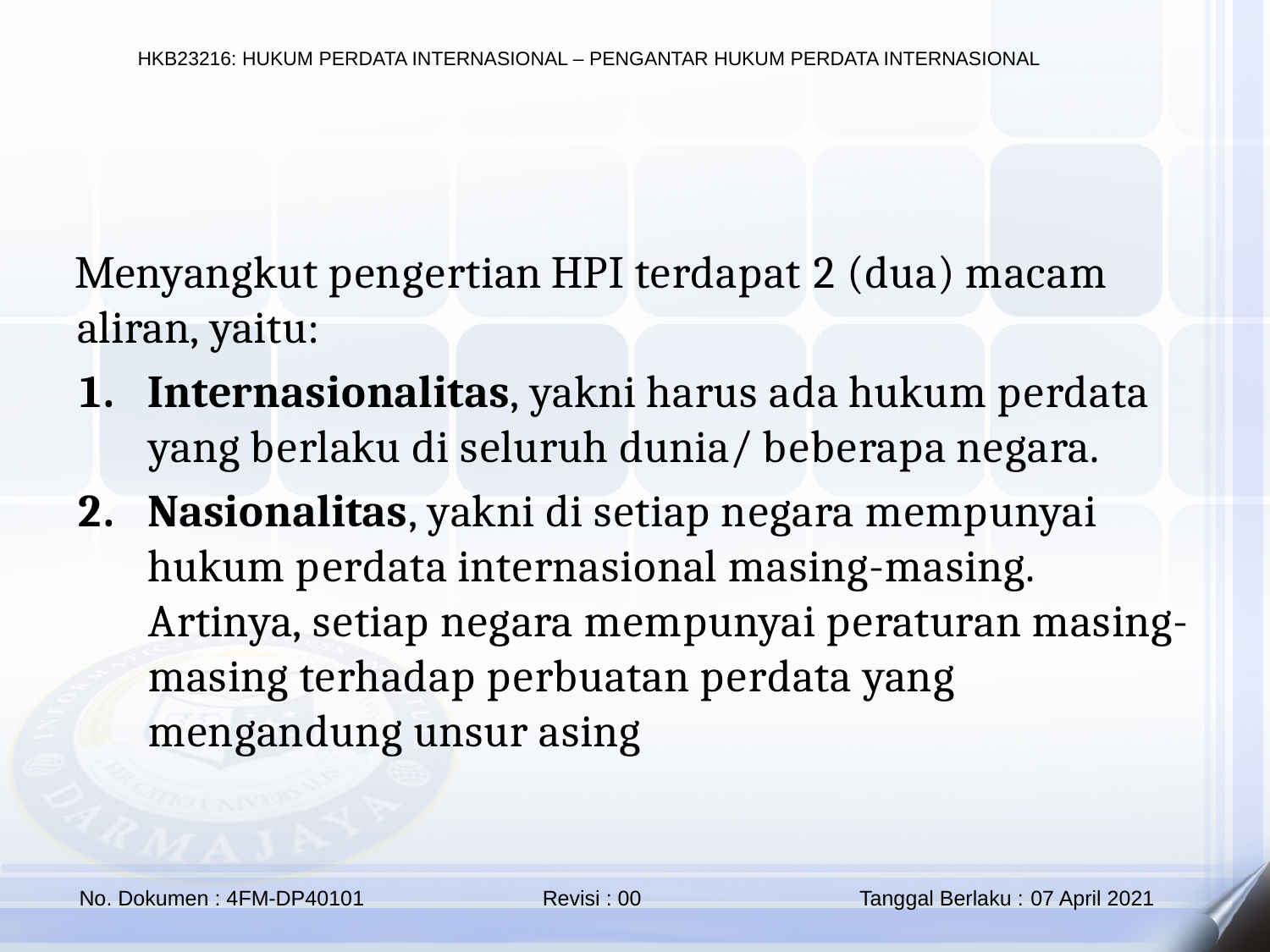

Menyangkut pengertian HPI terdapat 2 (dua) macam aliran, yaitu:
Internasionalitas, yakni harus ada hukum perdata yang berlaku di seluruh dunia/ beberapa negara.
Nasionalitas, yakni di setiap negara mempunyai hukum perdata internasional masing-masing. Artinya, setiap negara mempunyai peraturan masing-masing terhadap perbuatan perdata yang mengandung unsur asing